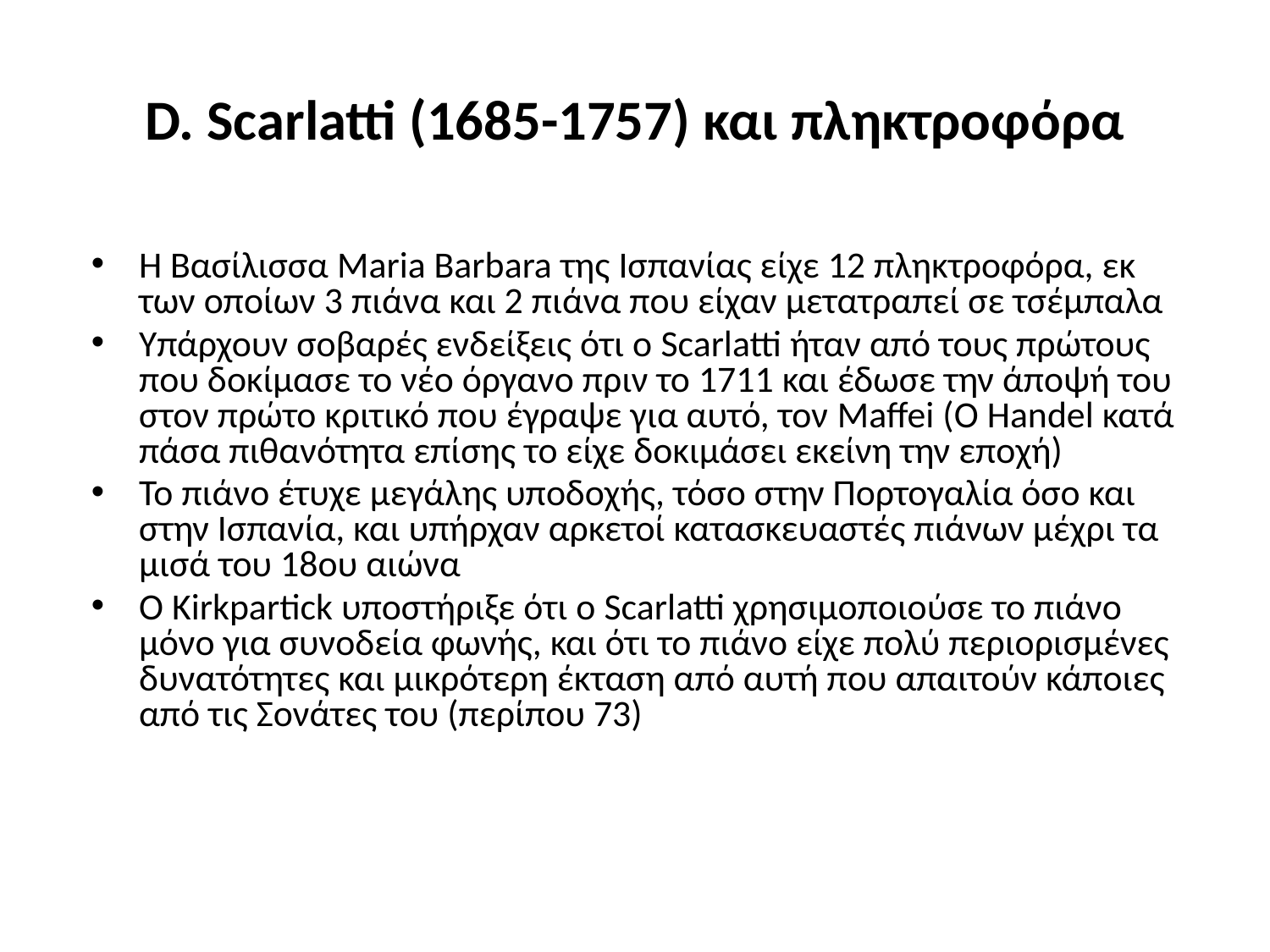

# D. Scarlatti (1685-1757) και πληκτροφόρα
Η Βασίλισσα Maria Barbara της Ισπανίας είχε 12 πληκτροφόρα, εκ των οποίων 3 πιάνα και 2 πιάνα που είχαν μετατραπεί σε τσέμπαλα
Υπάρχουν σοβαρές ενδείξεις ότι ο Scarlatti ήταν από τους πρώτους που δοκίμασε το νέο όργανο πριν το 1711 και έδωσε την άποψή του στον πρώτο κριτικό που έγραψε για αυτό, τον Maffei (Ο Handel κατά πάσα πιθανότητα επίσης το είχε δοκιμάσει εκείνη την εποχή)
Το πιάνο έτυχε μεγάλης υποδοχής, τόσο στην Πορτογαλία όσο και στην Ισπανία, και υπήρχαν αρκετοί κατασκευαστές πιάνων μέχρι τα μισά του 18ου αιώνα
Ο Kirkpartick υποστήριξε ότι ο Scarlatti χρησιμοποιούσε το πιάνο μόνο για συνοδεία φωνής, και ότι το πιάνο είχε πολύ περιορισμένες δυνατότητες και μικρότερη έκταση από αυτή που απαιτούν κάποιες από τις Σονάτες του (περίπου 73)